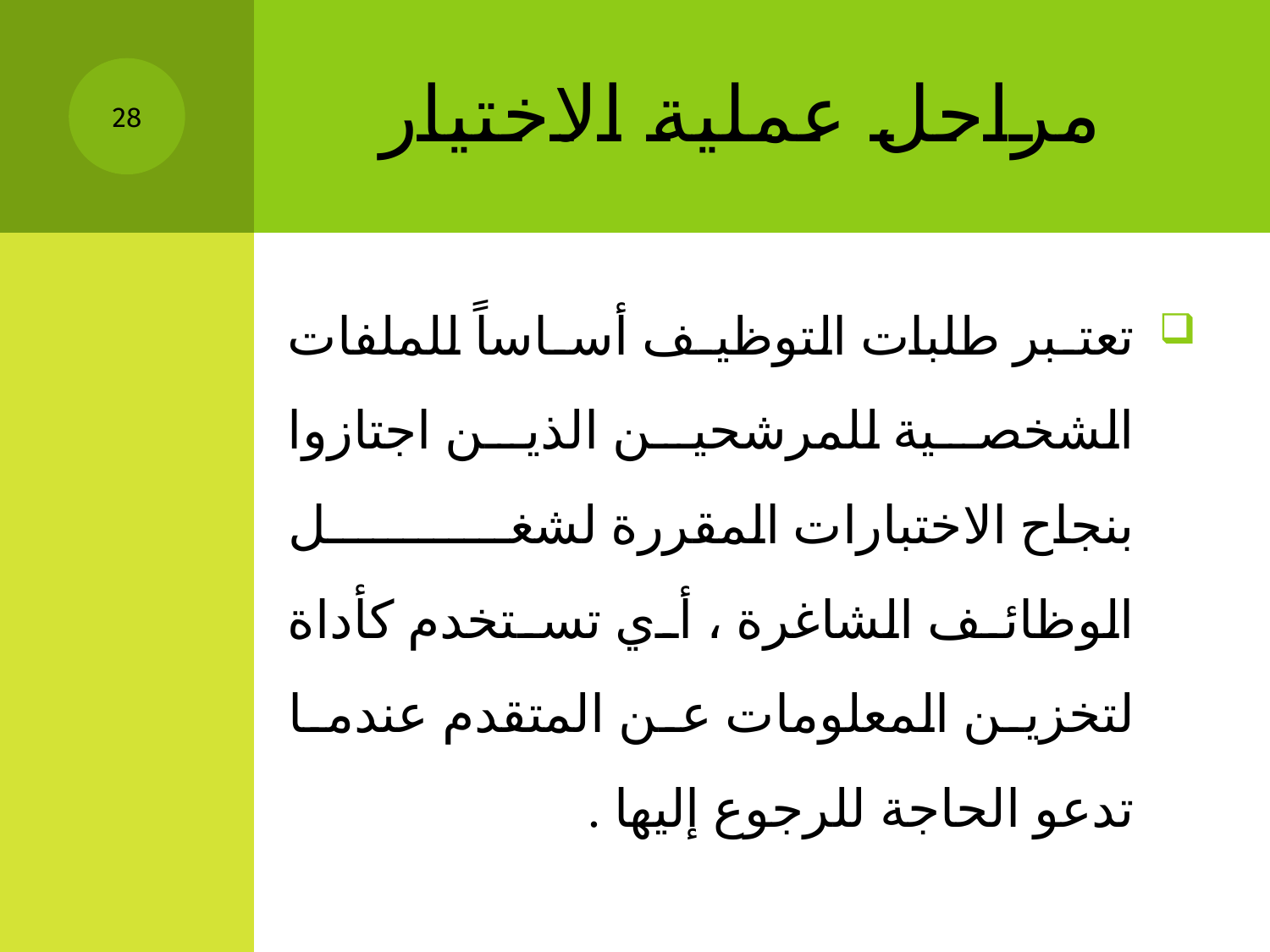

# مراحل عملية الاختيار
28
تعتبر طلبات التوظيف أساساً للملفات الشخصية للمرشحين الذين اجتازوا بنجاح الاختبارات المقررة لشغل الوظائف الشاغرة ، أي تستخدم كأداة لتخزين المعلومات عن المتقدم عندما تدعو الحاجة للرجوع إليها .